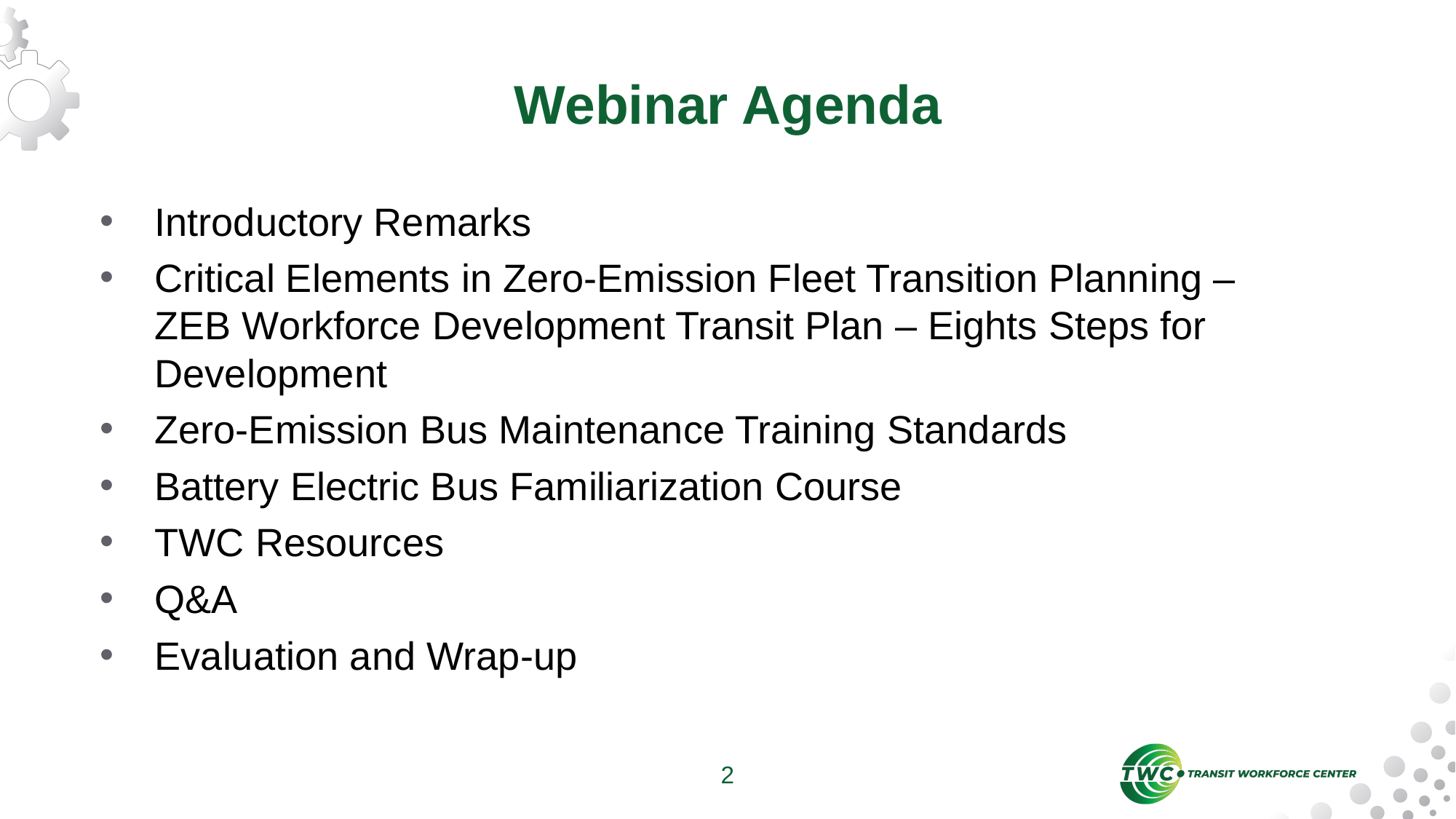

# Webinar Agenda
Introductory Remarks
Critical Elements in Zero-Emission Fleet Transition Planning –    ZEB Workforce Development Transit Plan – Eights Steps for Development
Zero-Emission Bus Maintenance Training Standards
Battery Electric Bus Familiarization Course
TWC Resources
Q&A
Evaluation and Wrap-up

2